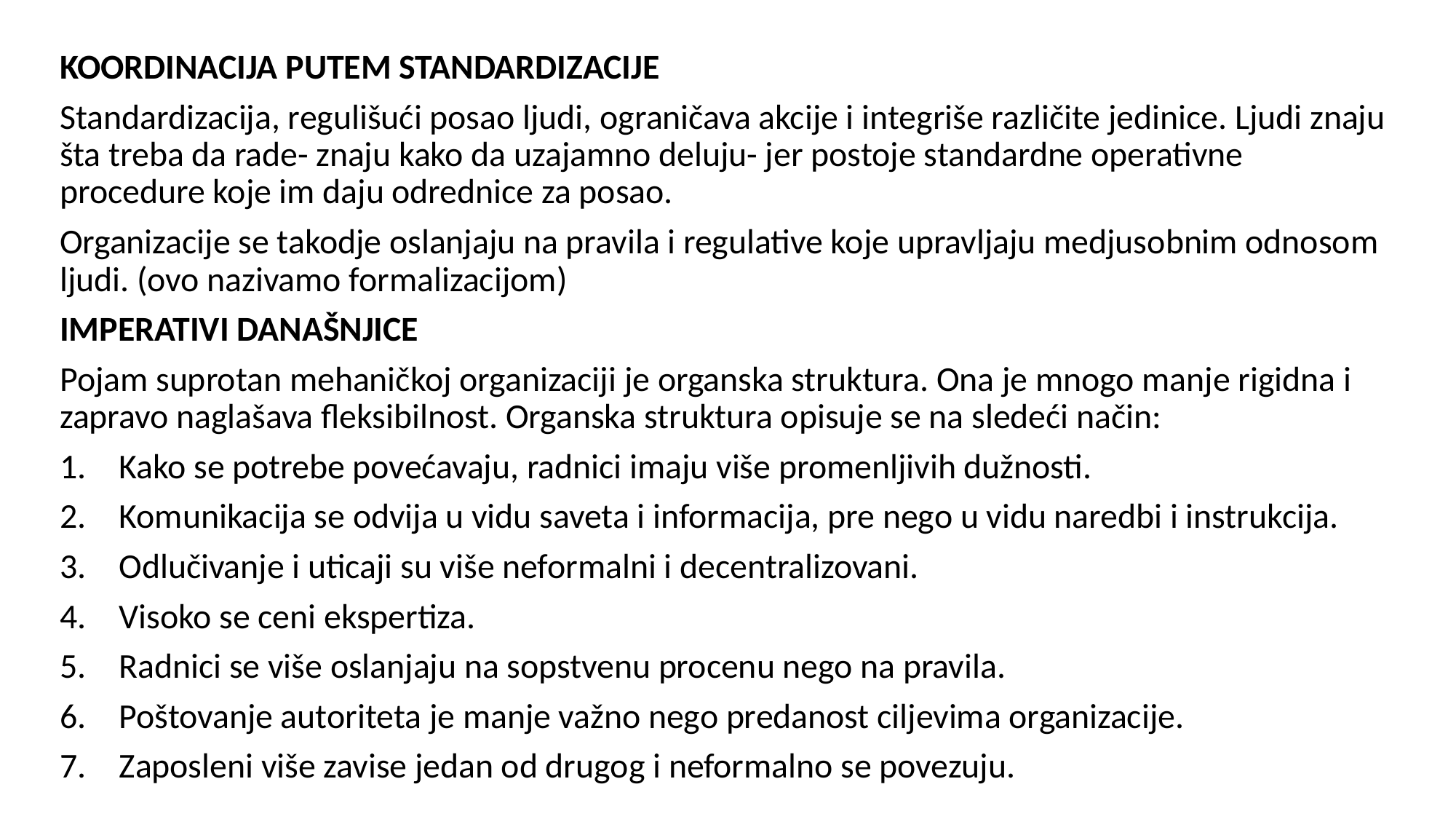

KOORDINACIJA PUTEM STANDARDIZACIJE
Standardizacija, regulišući posao ljudi, ograničava akcije i integriše različite jedinice. Ljudi znaju šta treba da rade- znaju kako da uzajamno deluju- jer postoje standardne operativne procedure koje im daju odrednice za posao.
Organizacije se takodje oslanjaju na pravila i regulative koje upravljaju medjusobnim odnosom ljudi. (ovo nazivamo formalizacijom)
IMPERATIVI DANAŠNJICE
Pojam suprotan mehaničkoj organizaciji je organska struktura. Ona je mnogo manje rigidna i zapravo naglašava fleksibilnost. Organska struktura opisuje se na sledeći način:
Kako se potrebe povećavaju, radnici imaju više promenljivih dužnosti.
Komunikacija se odvija u vidu saveta i informacija, pre nego u vidu naredbi i instrukcija.
Odlučivanje i uticaji su više neformalni i decentralizovani.
Visoko se ceni ekspertiza.
Radnici se više oslanjaju na sopstvenu procenu nego na pravila.
Poštovanje autoriteta je manje važno nego predanost ciljevima organizacije.
Zaposleni više zavise jedan od drugog i neformalno se povezuju.
#